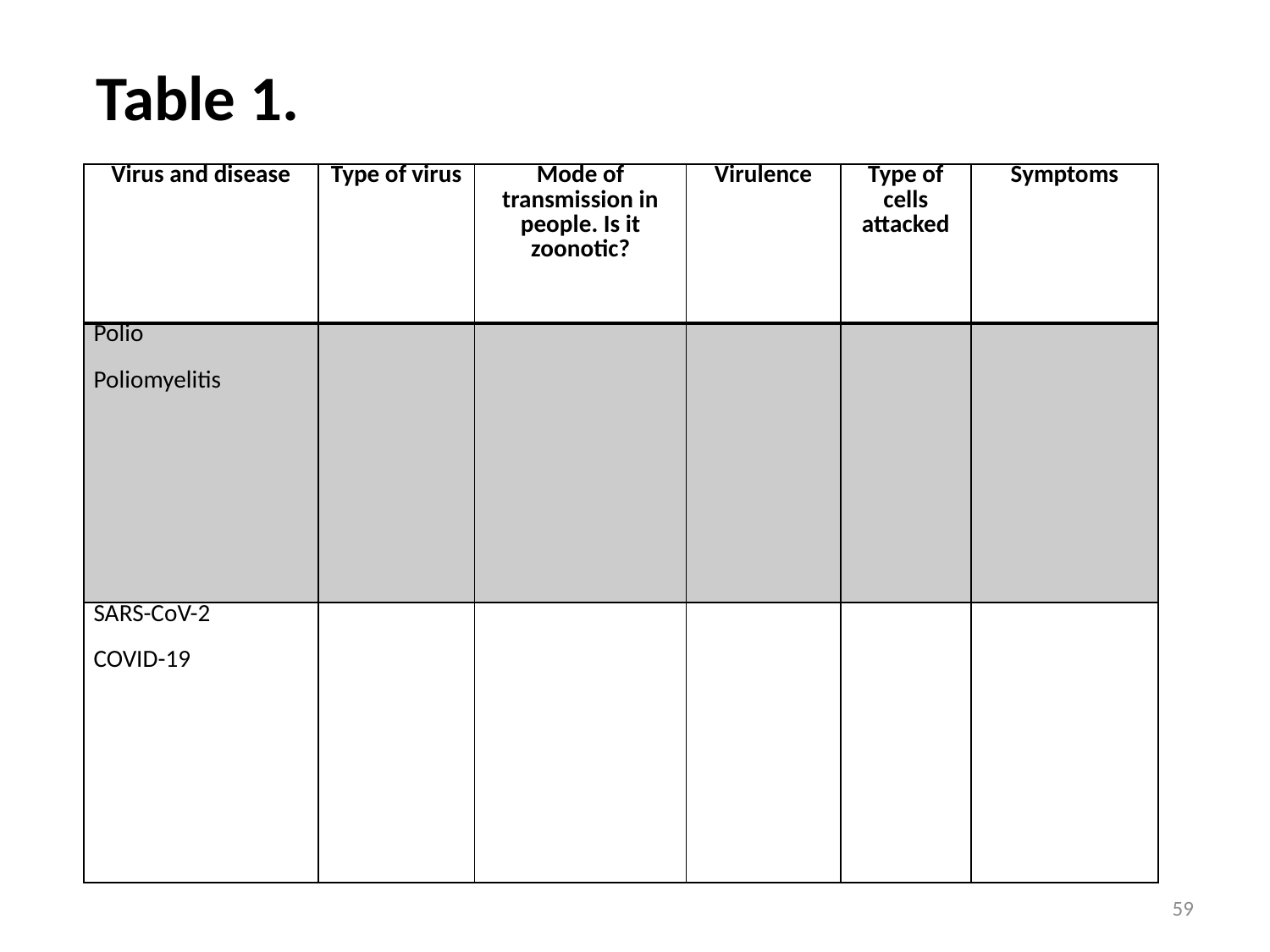

Table 1.
| Virus and disease | Type of virus | Mode of transmission in people. Is it zoonotic? | Virulence | Type of cells attacked | Symptoms |
| --- | --- | --- | --- | --- | --- |
| Polio Poliomyelitis |  |  |  |  |  |
| SARS-CoV-2 COVID-19 |  |  |  |  |  |
59